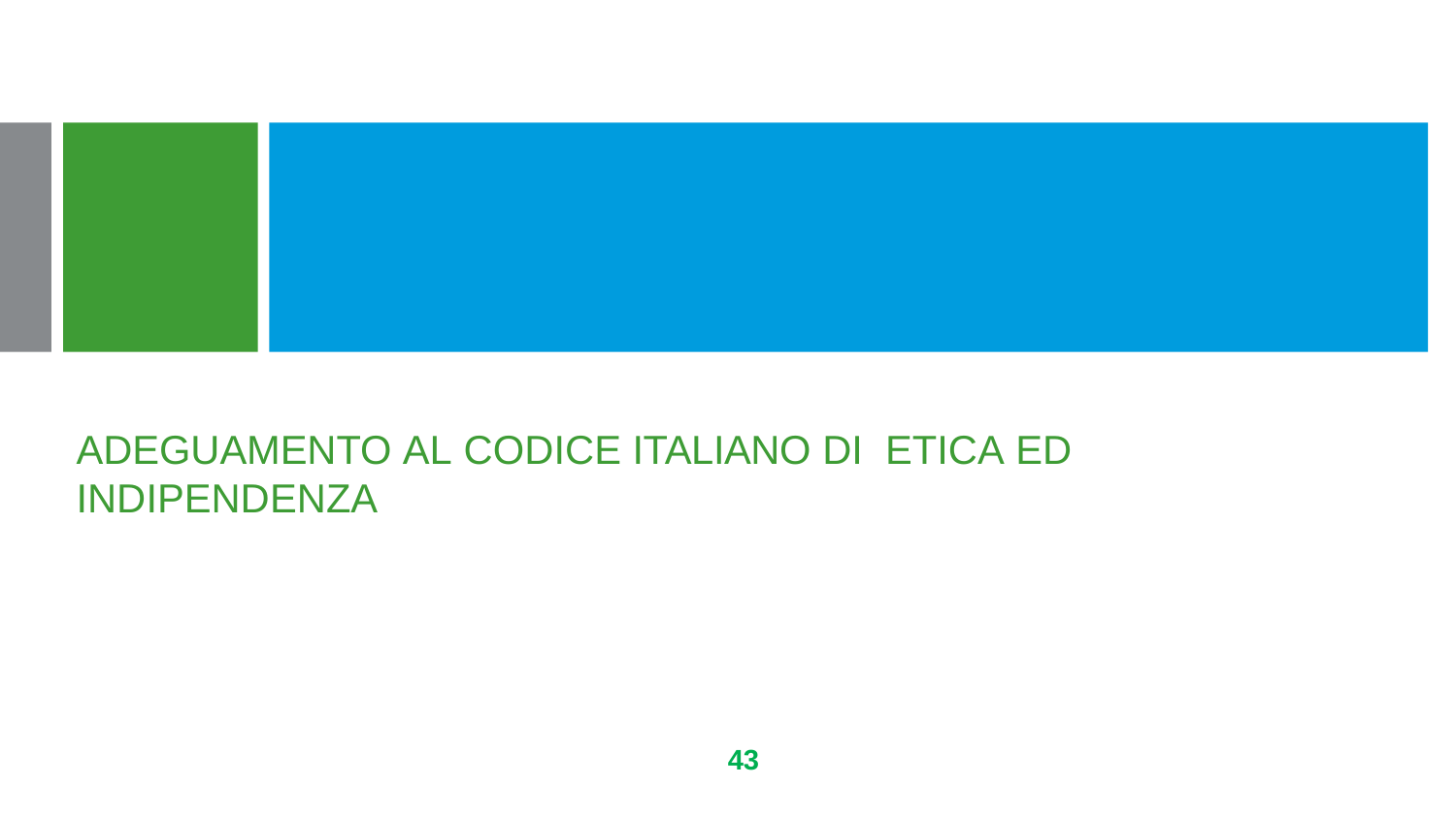

# ADEGUAMENTO AL CODICE ITALIANO DI  ETICA ED INDIPENDENZA
43